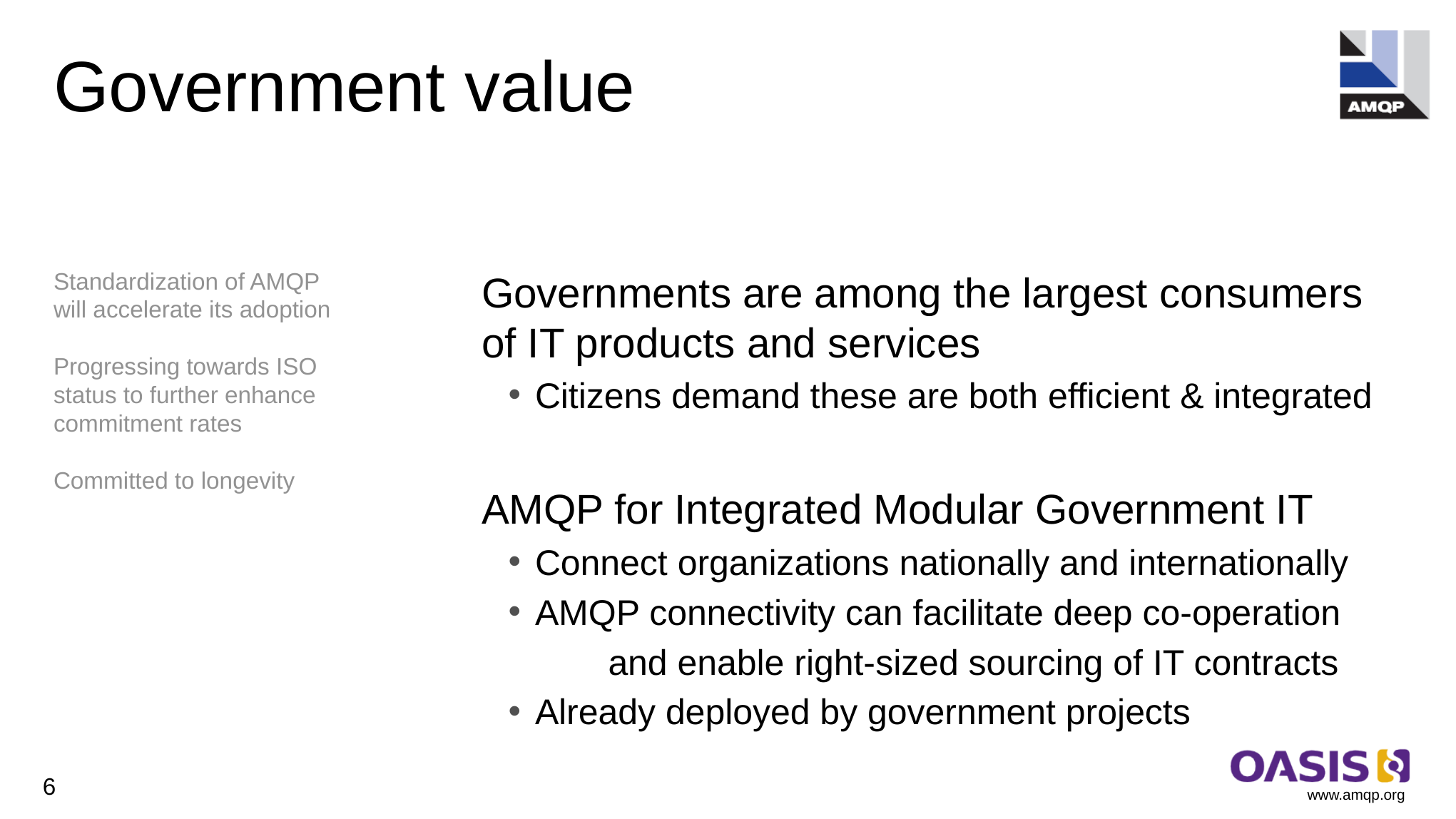

# Government value
Standardization of AMQP will accelerate its adoption

Progressing towards ISO status to further enhance commitment rates

Committed to longevity

Governments are among the largest consumers of IT products and services
Citizens demand these are both efficient & integrated

AMQP for Integrated Modular Government IT
Connect organizations nationally and internationally
AMQP connectivity can facilitate deep co-operation
          and enable right-sized sourcing of IT contracts
Already deployed by government projects